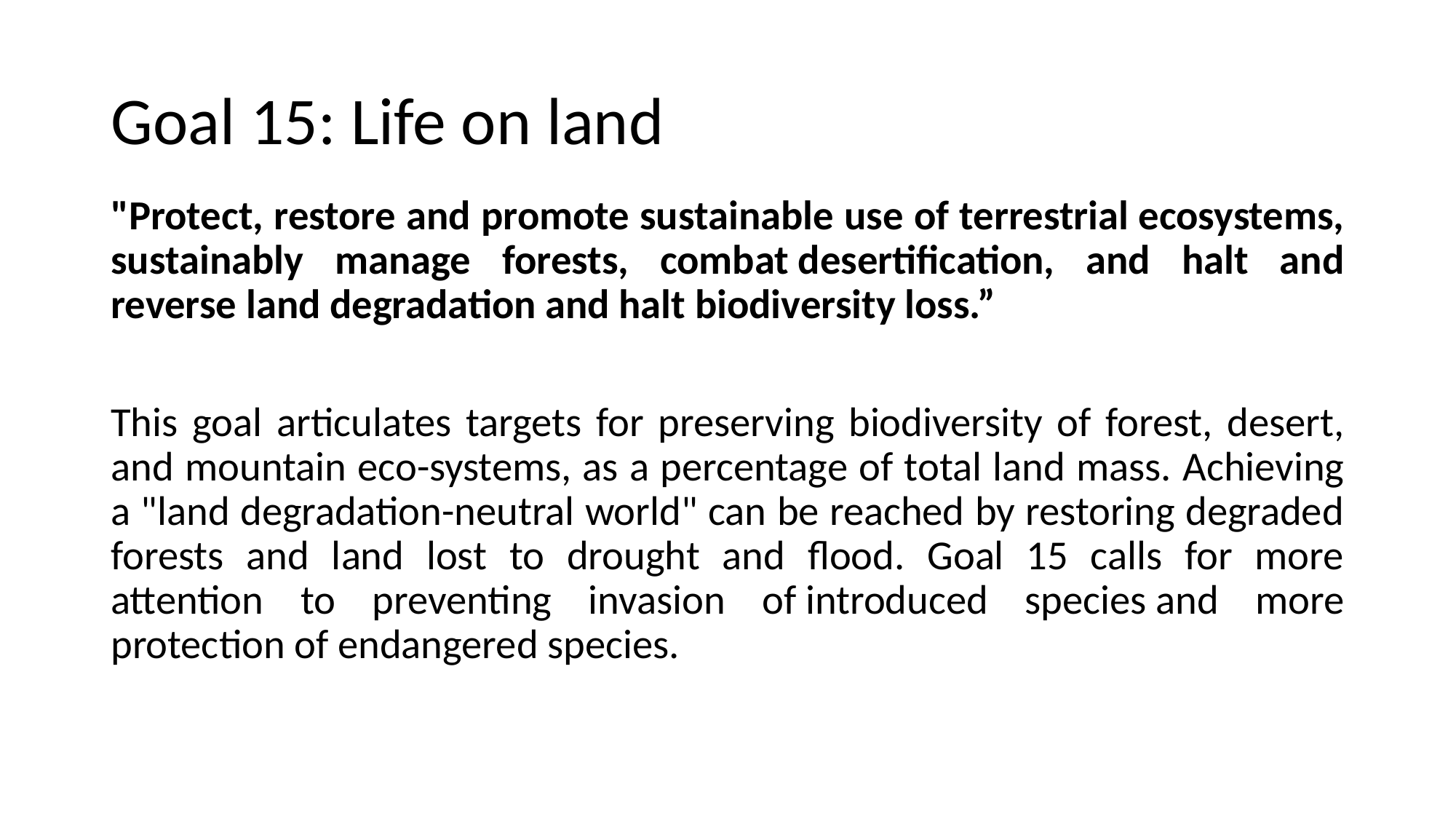

# Goal 15: Life on land
"Protect, restore and promote sustainable use of terrestrial ecosystems, sustainably manage forests, combat desertification, and halt and reverse land degradation and halt biodiversity loss.”

This goal articulates targets for preserving biodiversity of forest, desert, and mountain eco-systems, as a percentage of total land mass. Achieving a "land degradation-neutral world" can be reached by restoring degraded forests and land lost to drought and flood. Goal 15 calls for more attention to preventing invasion of introduced species and more protection of endangered species.